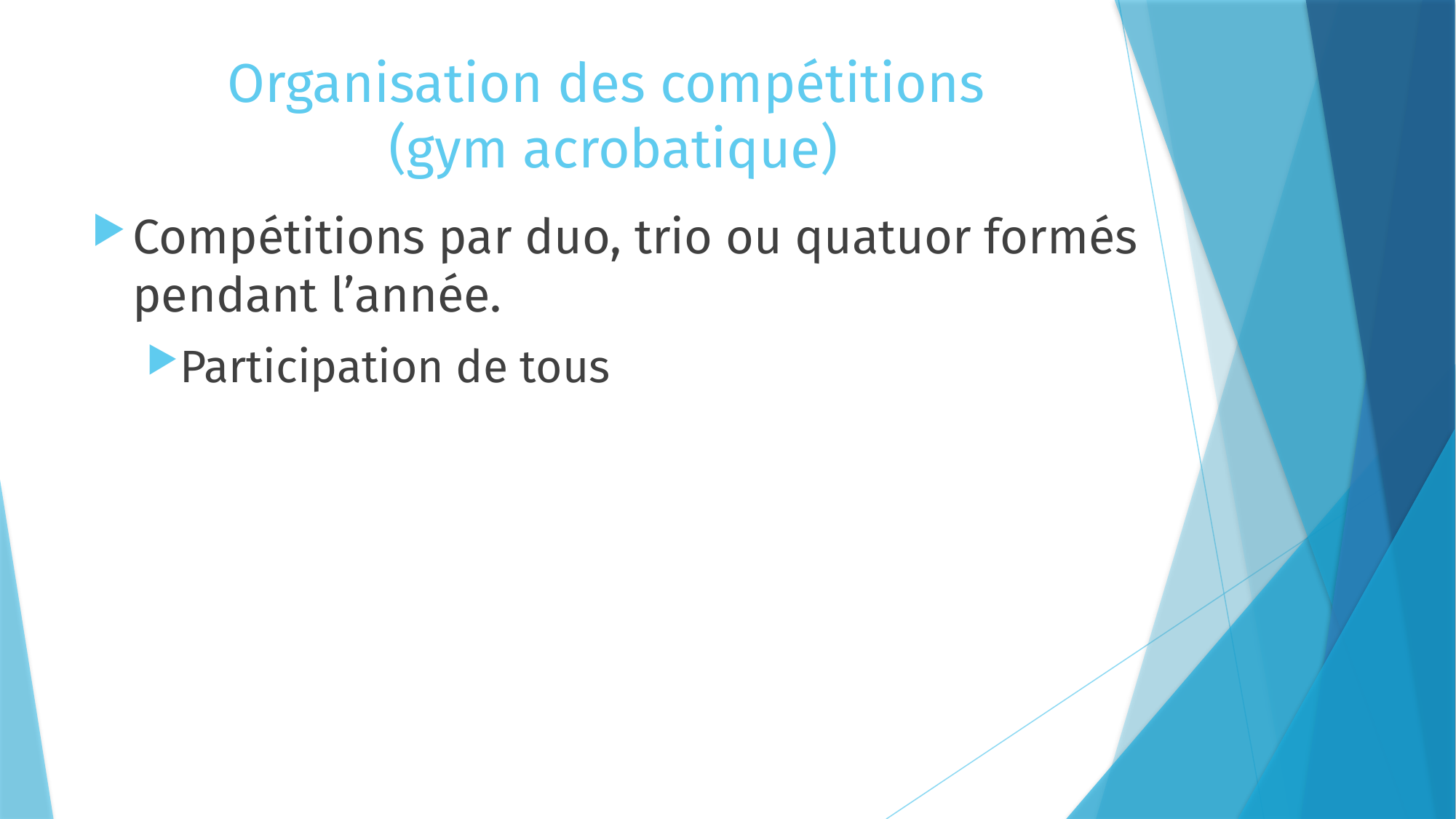

# Organisation des compétitions (gym acrobatique)
Compétitions par duo, trio ou quatuor formés pendant l’année.
Participation de tous